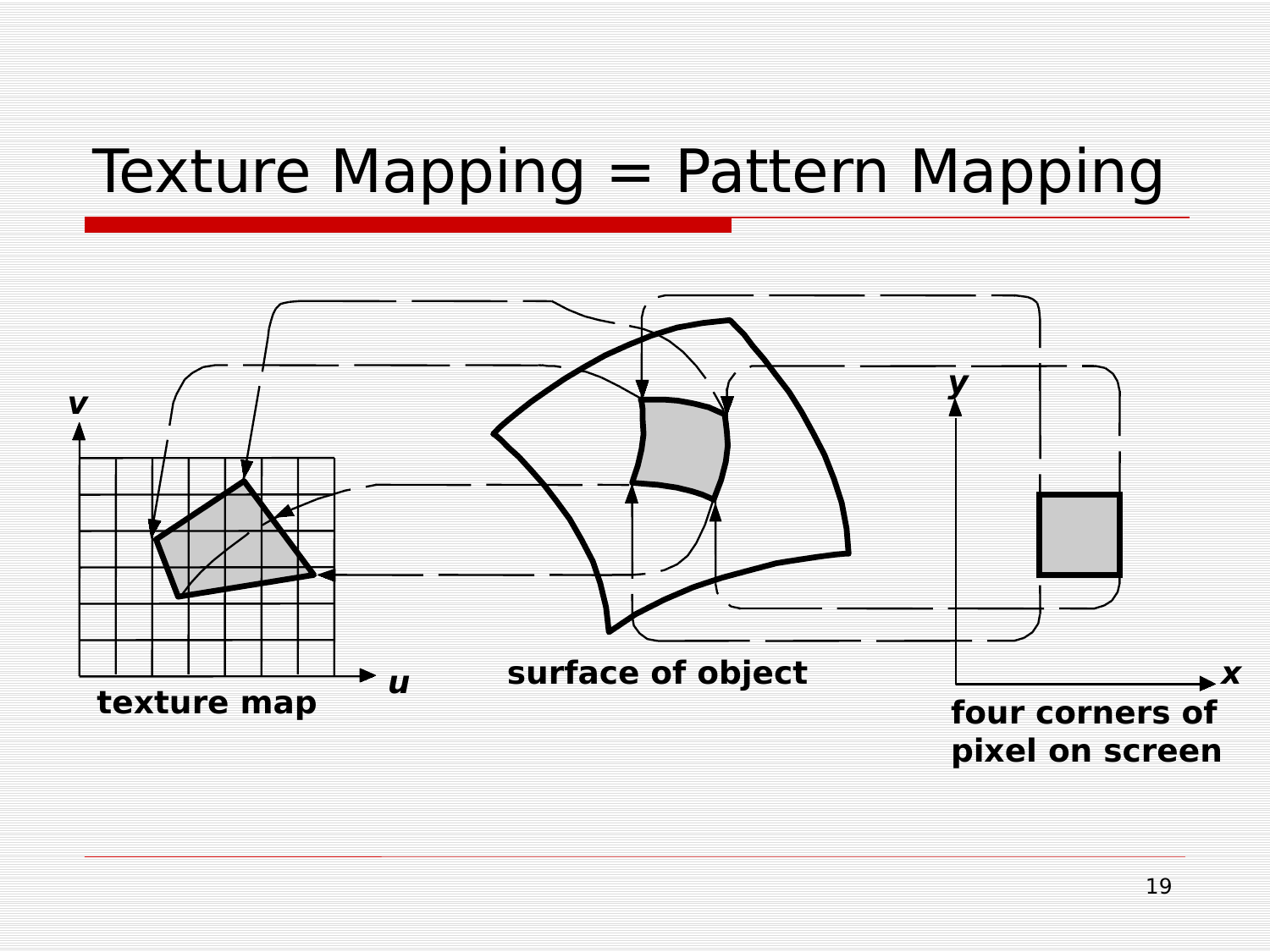

# Texture Mapping = Pattern Mapping

y

v

surface of object
x
u

texture map

four corners of
pixel on screen
19